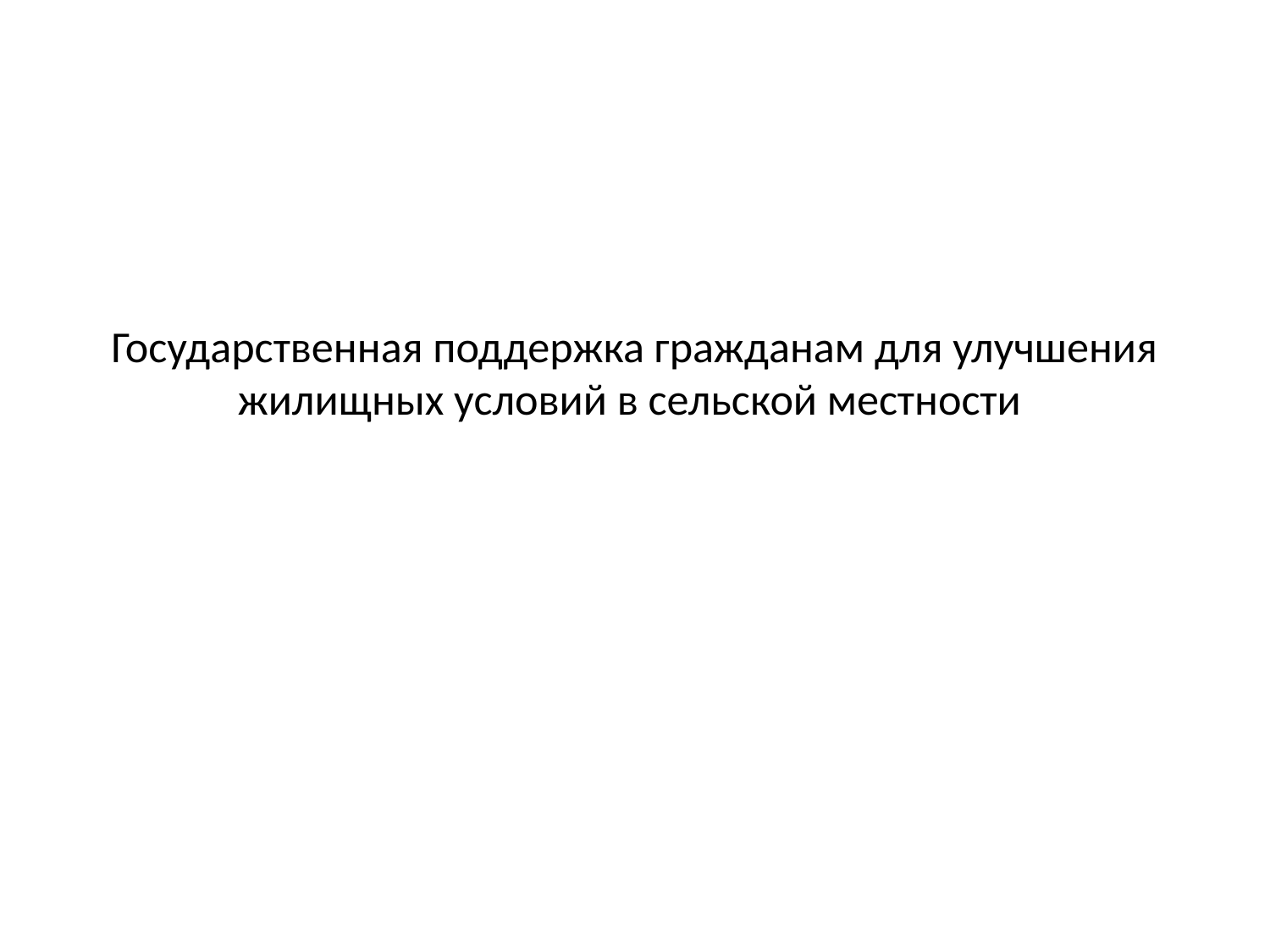

# Государственная поддержка гражданам для улучшения жилищных условий в сельской местности